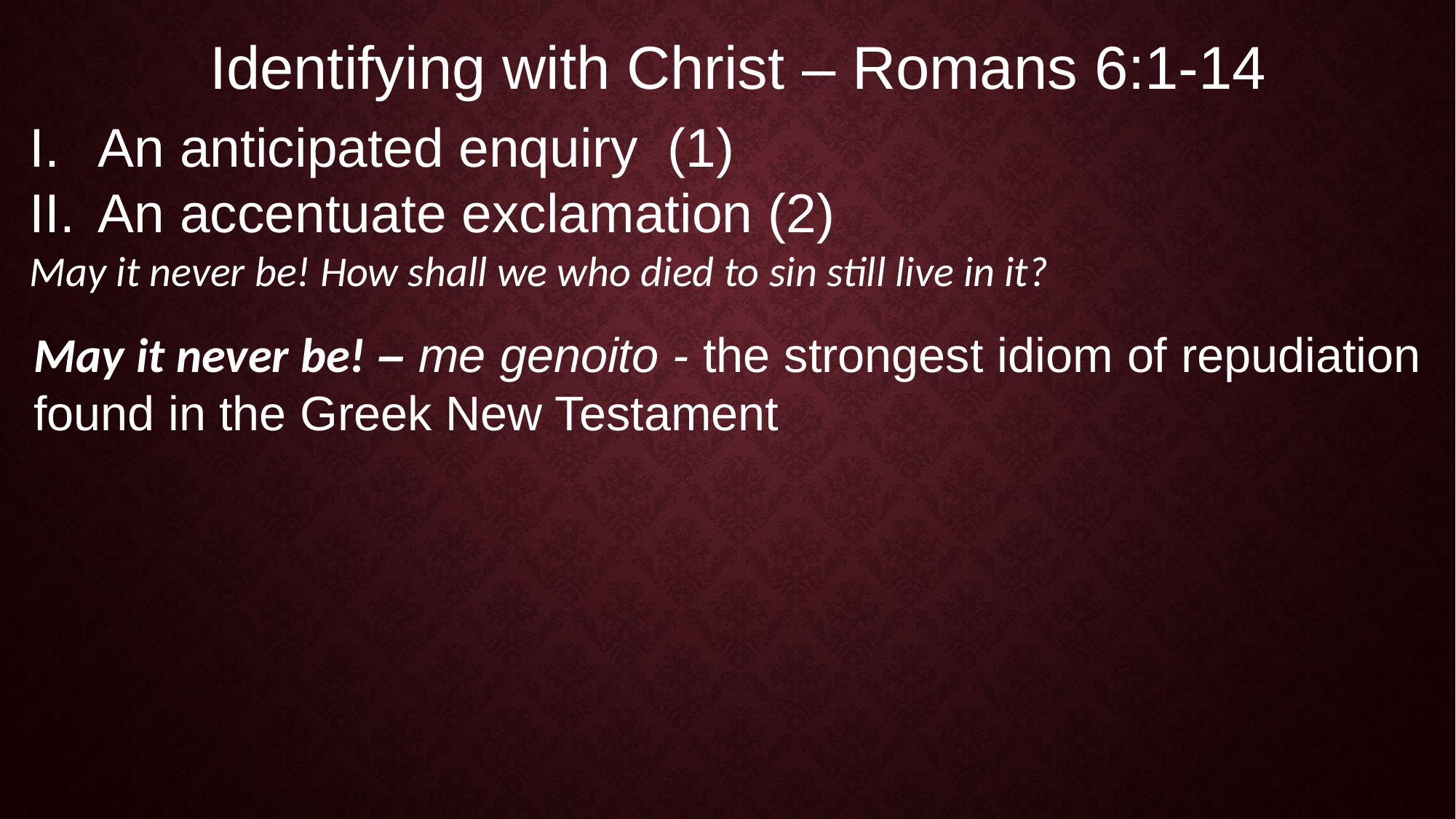

Identifying with Christ – Romans 6:1-14
An anticipated enquiry  (1)
An accentuate exclamation (2)
May it never be! How shall we who died to sin still live in it?

May it never be! – me genoito - the strongest idiom of repudiation found in the Greek New Testament